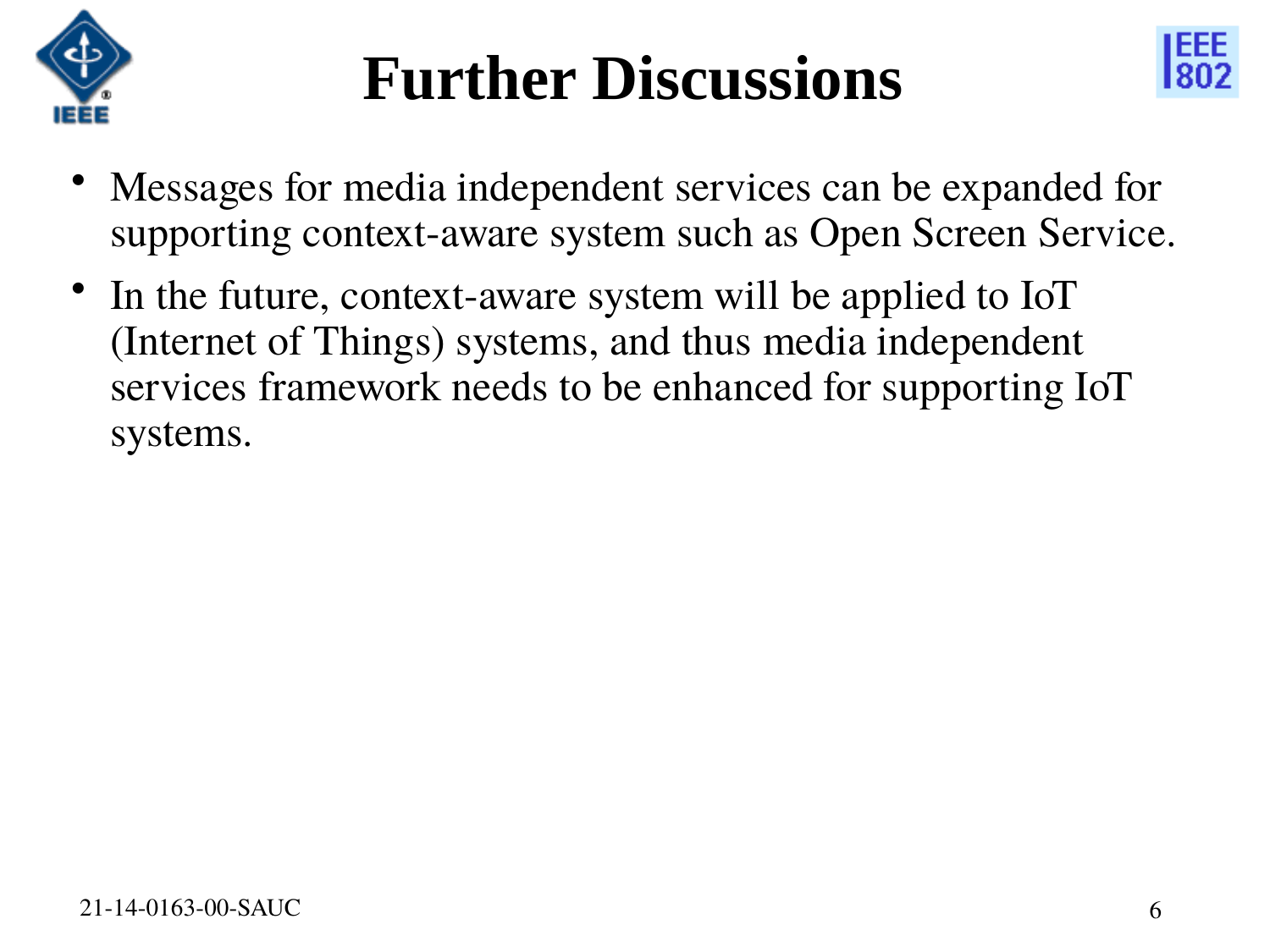

# Further Discussions
Messages for media independent services can be expanded for supporting context-aware system such as Open Screen Service.
In the future, context-aware system will be applied to IoT (Internet of Things) systems, and thus media independent services framework needs to be enhanced for supporting IoT systems.
21-14-0163-00-SAUC
6